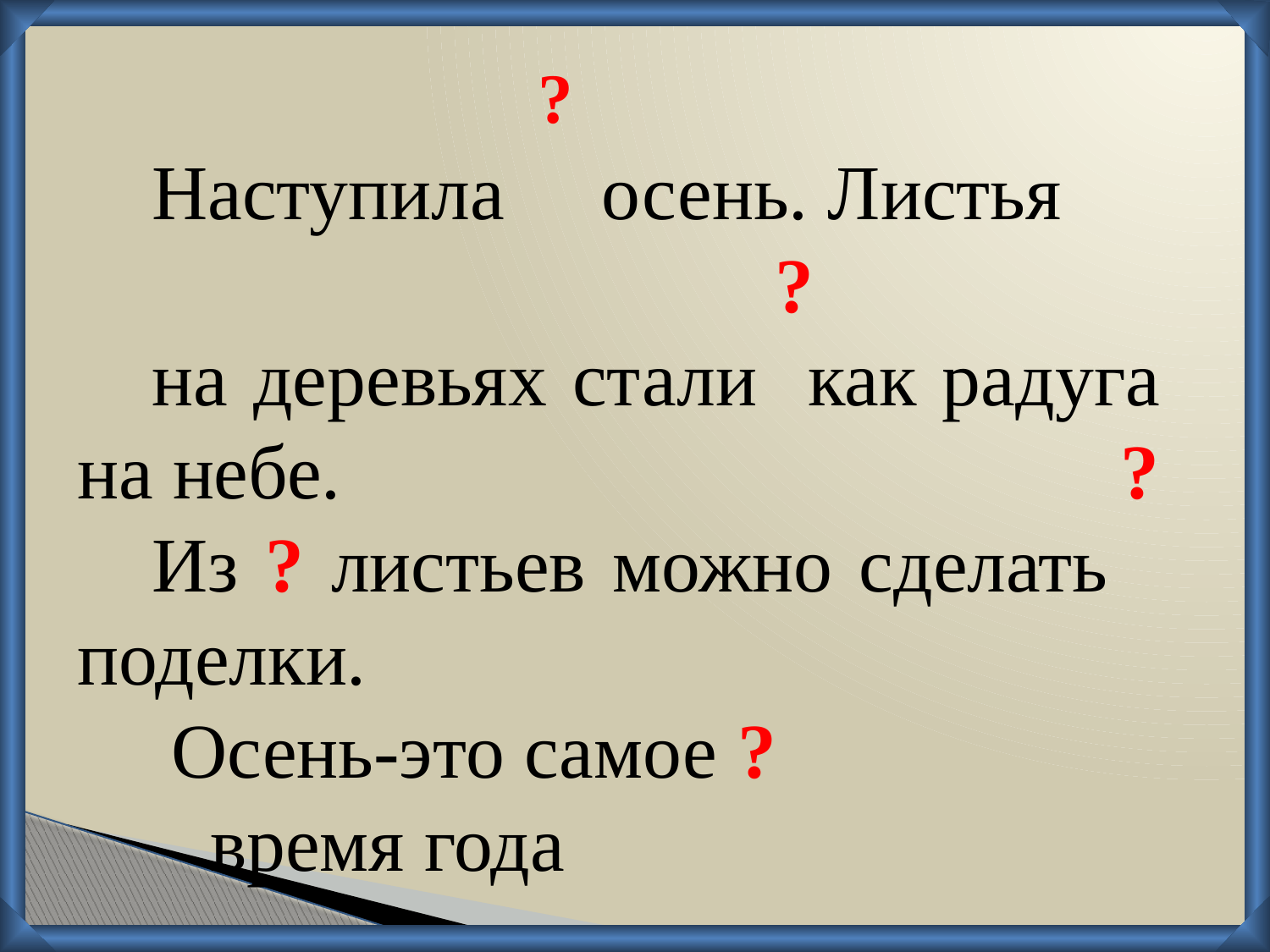

?
Наступила     осень. Листья
                                ?
на деревьях стали  как радуга на небе.                                        ?
Из ? листьев можно сделать   поделки.
 Осень-это самое ?
   время года